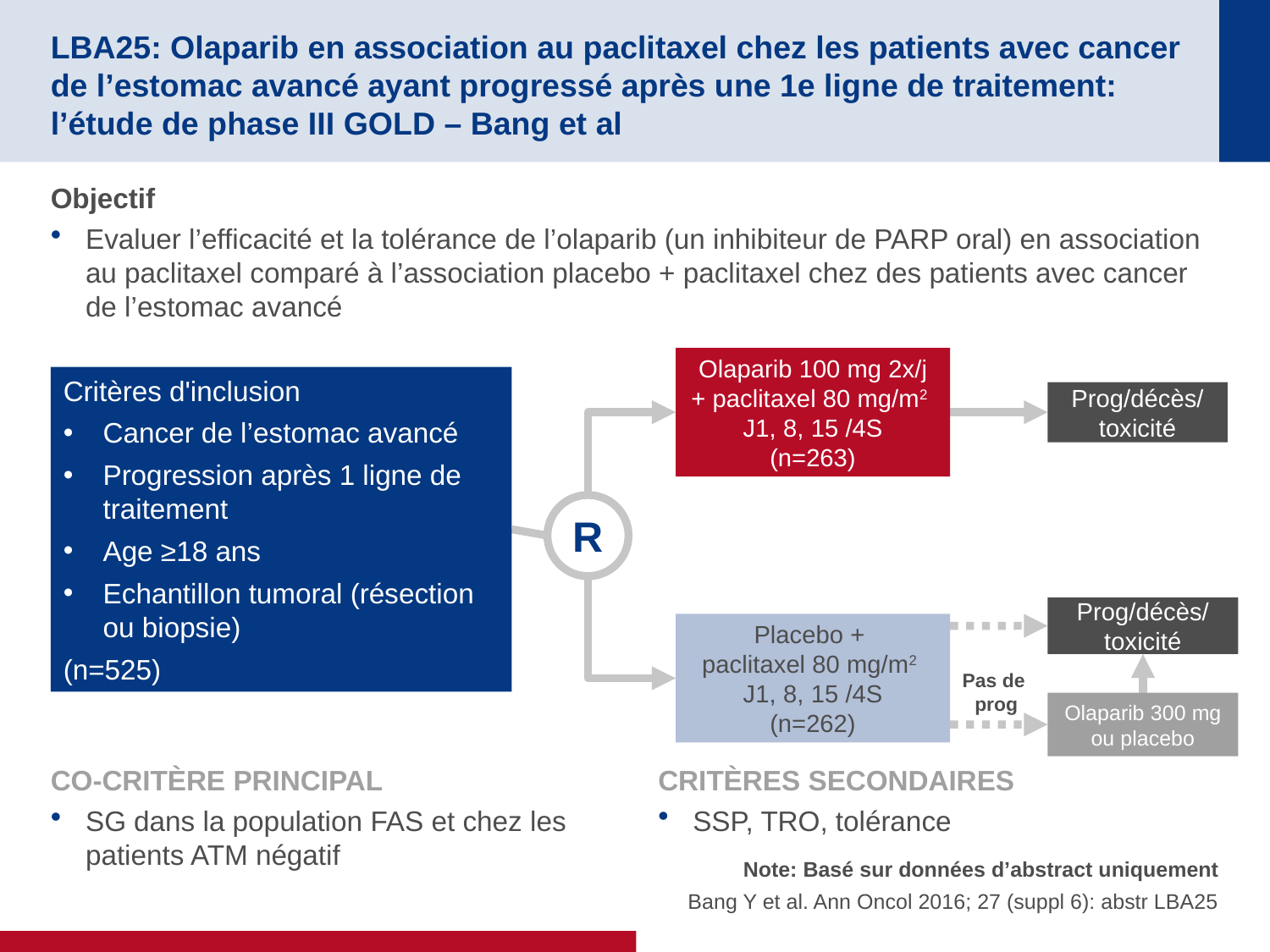

# LBA25: Olaparib en association au paclitaxel chez les patients avec cancer de l’estomac avancé ayant progressé après une 1e ligne de traitement: l’étude de phase III GOLD – Bang et al
Objectif
Evaluer l’efficacité et la tolérance de l’olaparib (un inhibiteur de PARP oral) en association au paclitaxel comparé à l’association placebo + paclitaxel chez des patients avec cancer de l’estomac avancé
Olaparib 100 mg 2x/j + paclitaxel 80 mg/m2
J1, 8, 15 /4S
(n=263)
Critères d'inclusion
Cancer de l’estomac avancé
Progression après 1 ligne de traitement
Age ≥18 ans
Echantillon tumoral (résection ou biopsie)
(n=525)
Prog/décès/toxicité
R
Prog/décès/toxicité
Placebo +
paclitaxel 80 mg/m2
J1, 8, 15 /4S
(n=262)
Pas de
prog
Olaparib 300 mg ou placebo
CO-CRITÈRE PRINCIPAL
SG dans la population FAS et chez les patients ATM négatif
CRITÈRES SECONDAIRES
SSP, TRO, tolérance
Note: Basé sur données d’abstract uniquement
Bang Y et al. Ann Oncol 2016; 27 (suppl 6): abstr LBA25